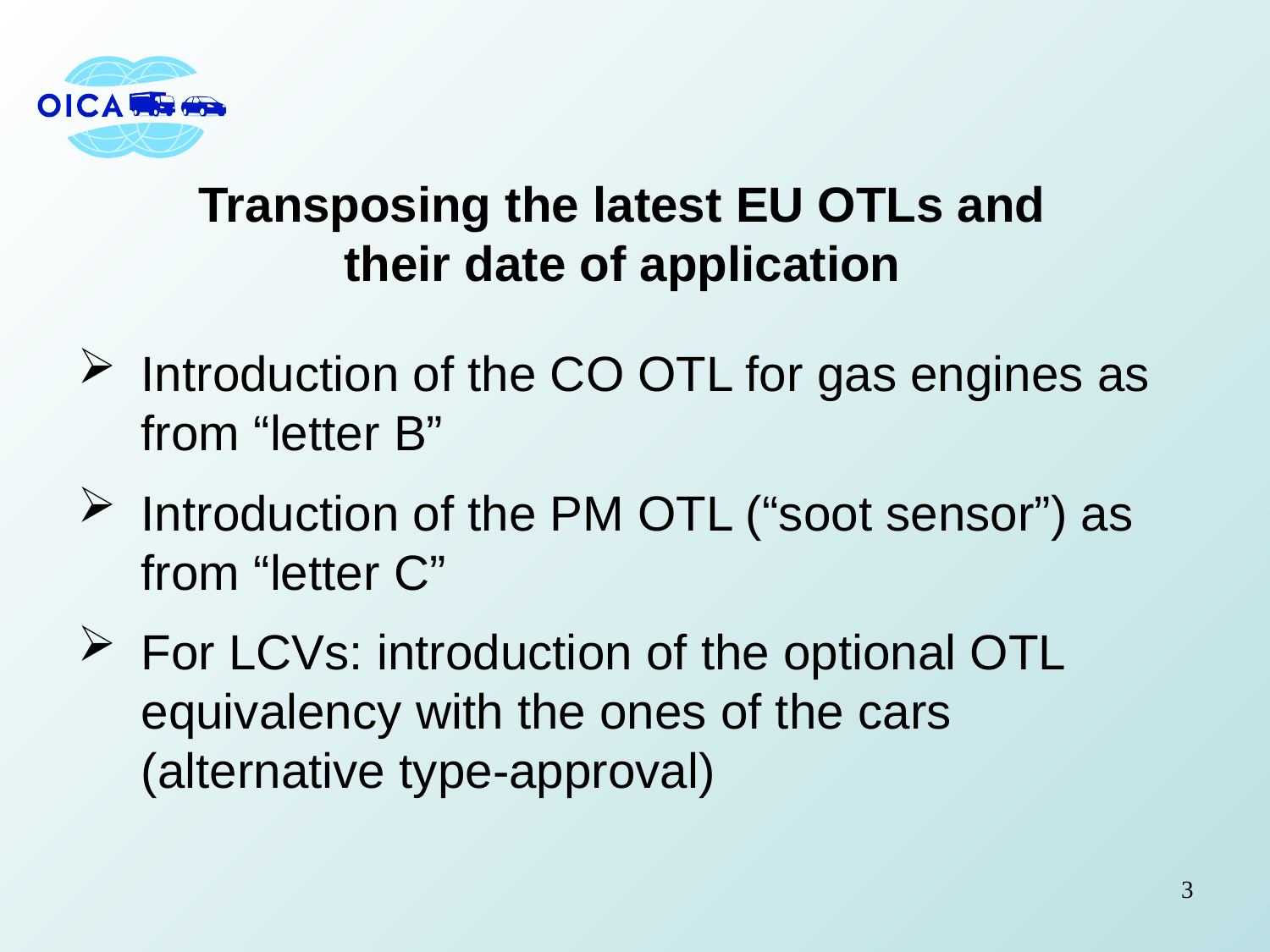

# Transposing the latest EU OTLs and their date of application
Introduction of the CO OTL for gas engines as from “letter B”
Introduction of the PM OTL (“soot sensor”) as from “letter C”
For LCVs: introduction of the optional OTL equivalency with the ones of the cars (alternative type-approval)
3